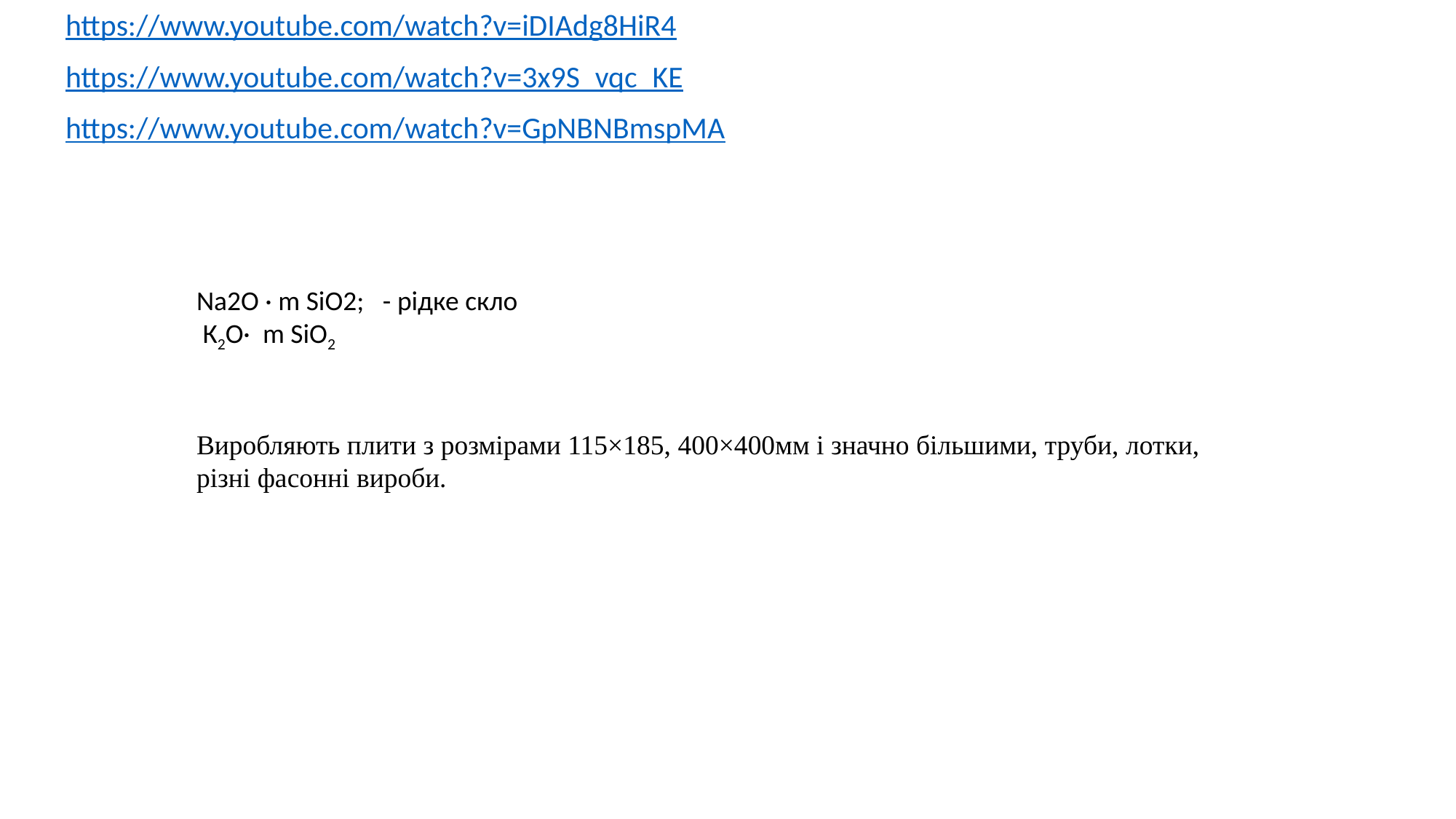

https://www.youtube.com/watch?v=iDIAdg8HiR4
https://www.youtube.com/watch?v=3x9S_vqc_KE
https://www.youtube.com/watch?v=GpNBNBmspMA

Na2O · m SiO2;   - рідке скло
 К2O·  m SiO2

Виробляють плити з розмірами 115×185, 400×400мм і значно більшими, труби, лотки, різні фасонні вироби.